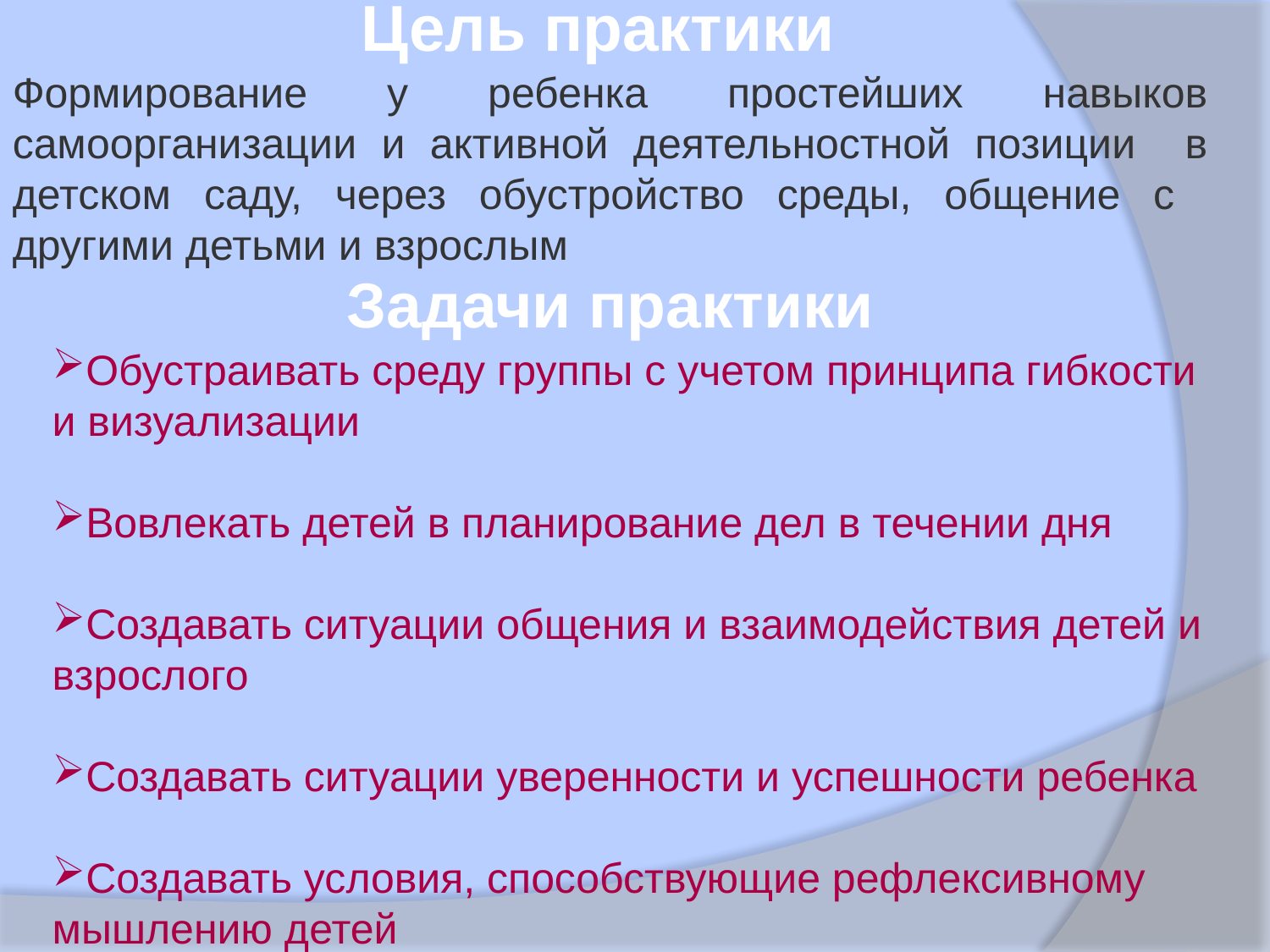

# Цель практики
Формирование у ребенка простейших навыков самоорганизации и активной деятельностной позиции  в детском саду, через обустройство среды, общение с  другими детьми и взрослым
Задачи практики
Обустраивать среду группы с учетом принципа гибкости и визуализации

Вовлекать детей в планирование дел в течении дня

Создавать ситуации общения и взаимодействия детей и взрослого

Создавать ситуации уверенности и успешности ребенка

Создавать условия, способствующие рефлексивному мышлению детей